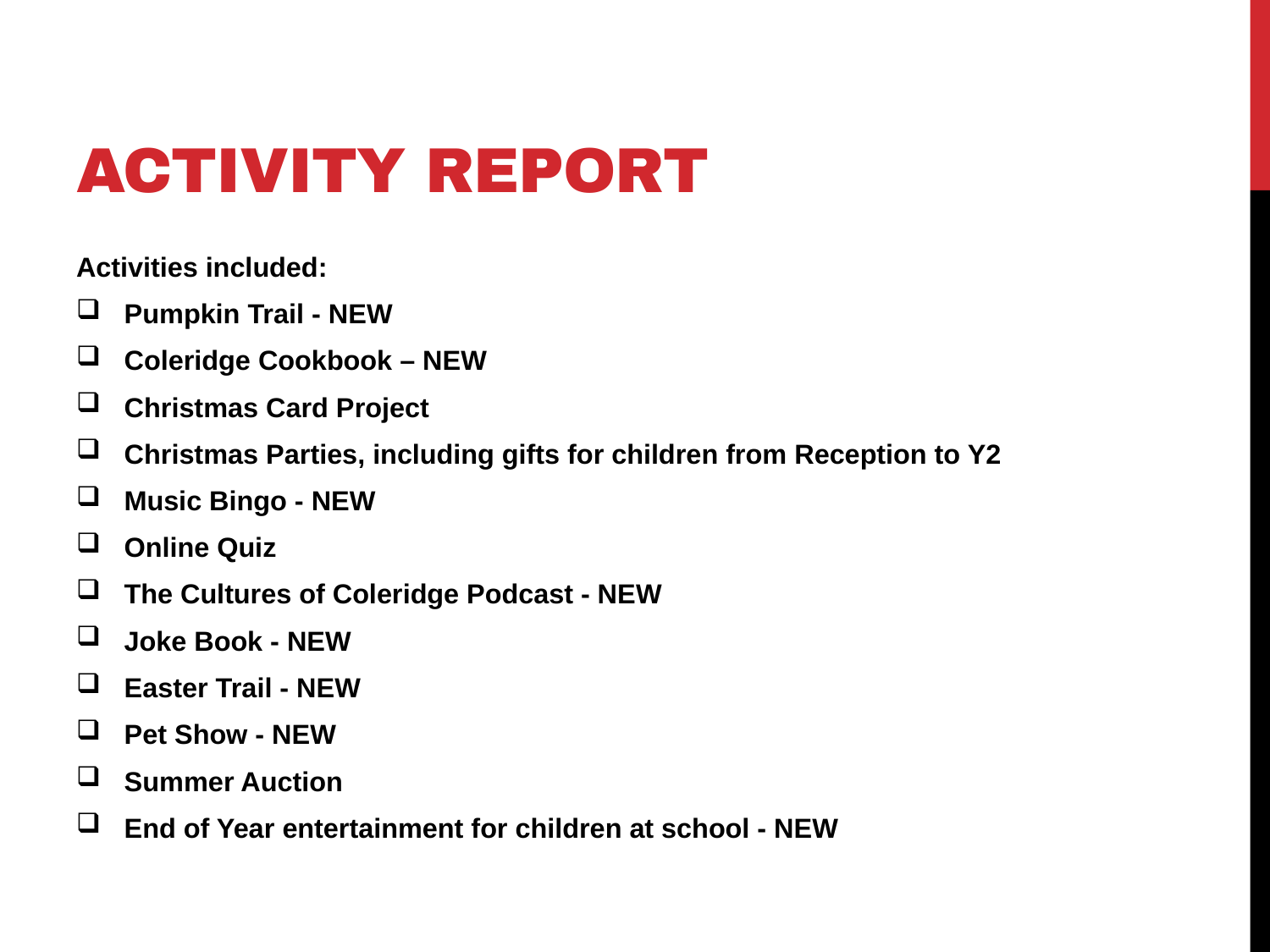

# ACTIVITY REPORT
Activities included:
Pumpkin Trail - NEW
Coleridge Cookbook – NEW
Christmas Card Project
Christmas Parties, including gifts for children from Reception to Y2
Music Bingo - NEW
Online Quiz
The Cultures of Coleridge Podcast - NEW
Joke Book - NEW
Easter Trail - NEW
Pet Show - NEW
Summer Auction
End of Year entertainment for children at school - NEW